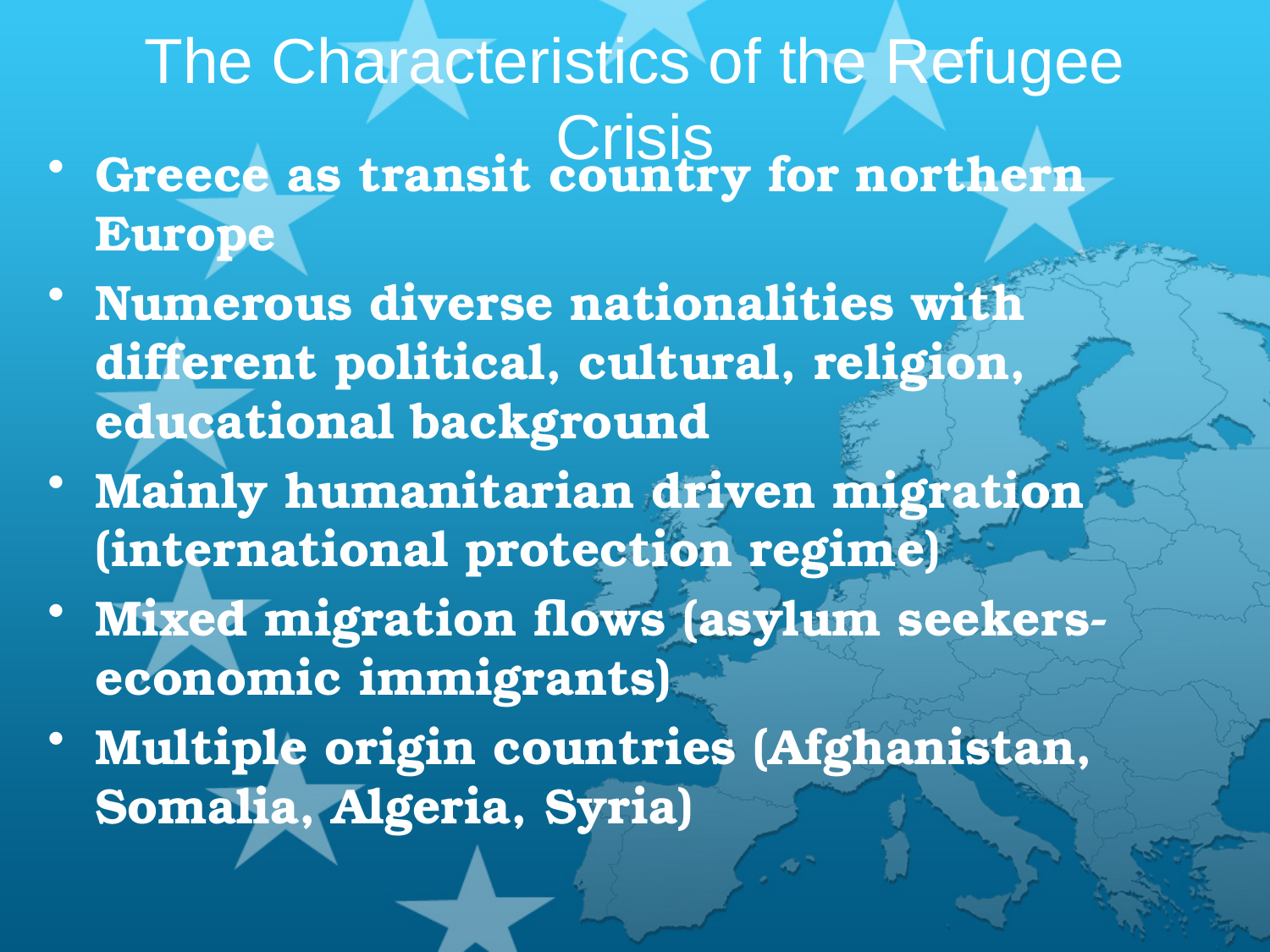

# The Characteristics of the Refugee Crisis
Greece as transit country for northern Europe
Numerous diverse nationalities with different political, cultural, religion, educational background
Mainly humanitarian driven migration (international protection regime)
Mixed migration flows (asylum seekers-economic immigrants)
Multiple origin countries (Afghanistan, Somalia, Algeria, Syria)